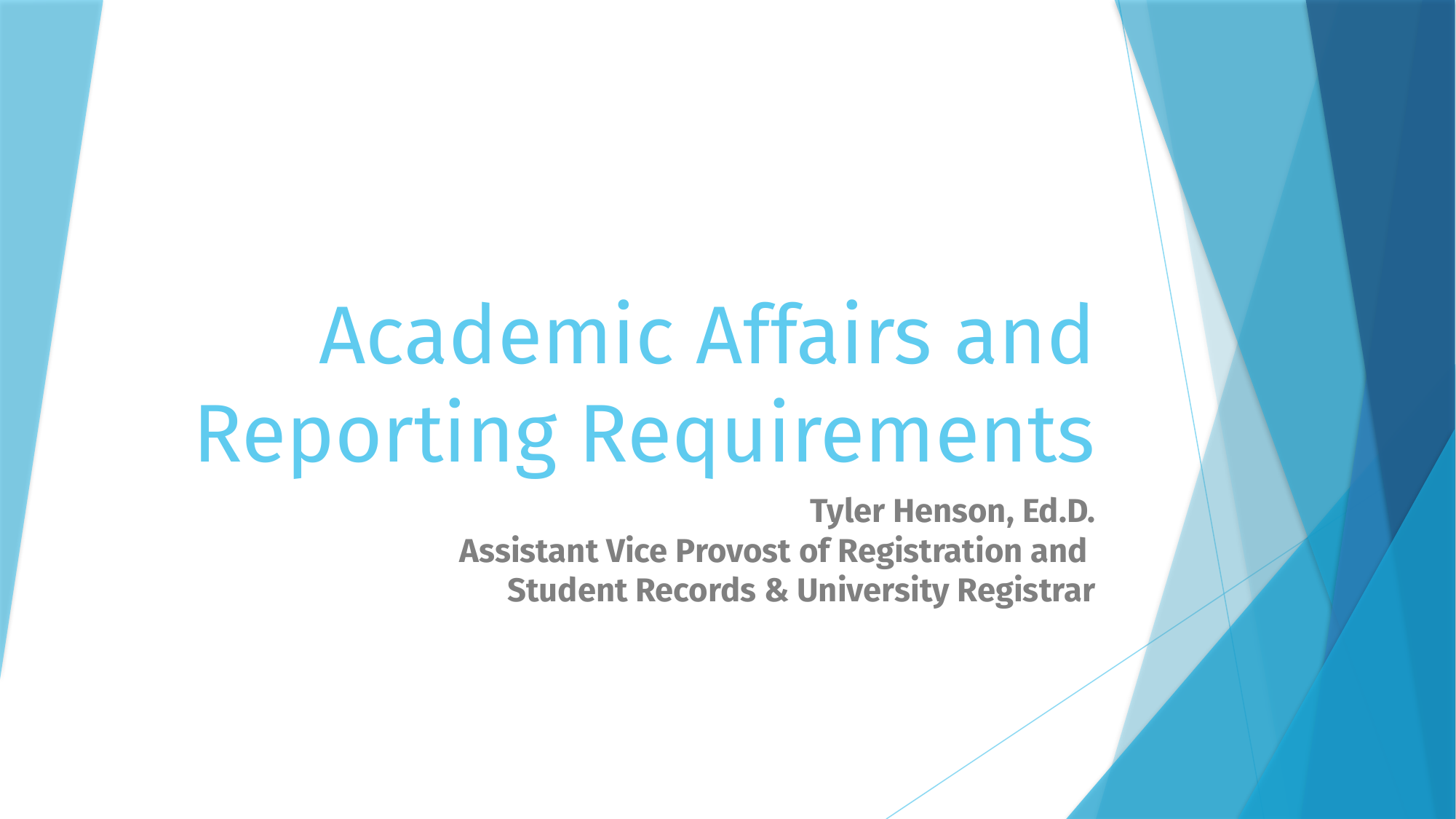

# Academic Affairs and Reporting Requirements
Tyler Henson, Ed.D.
Assistant Vice Provost of Registration and
Student Records & University Registrar